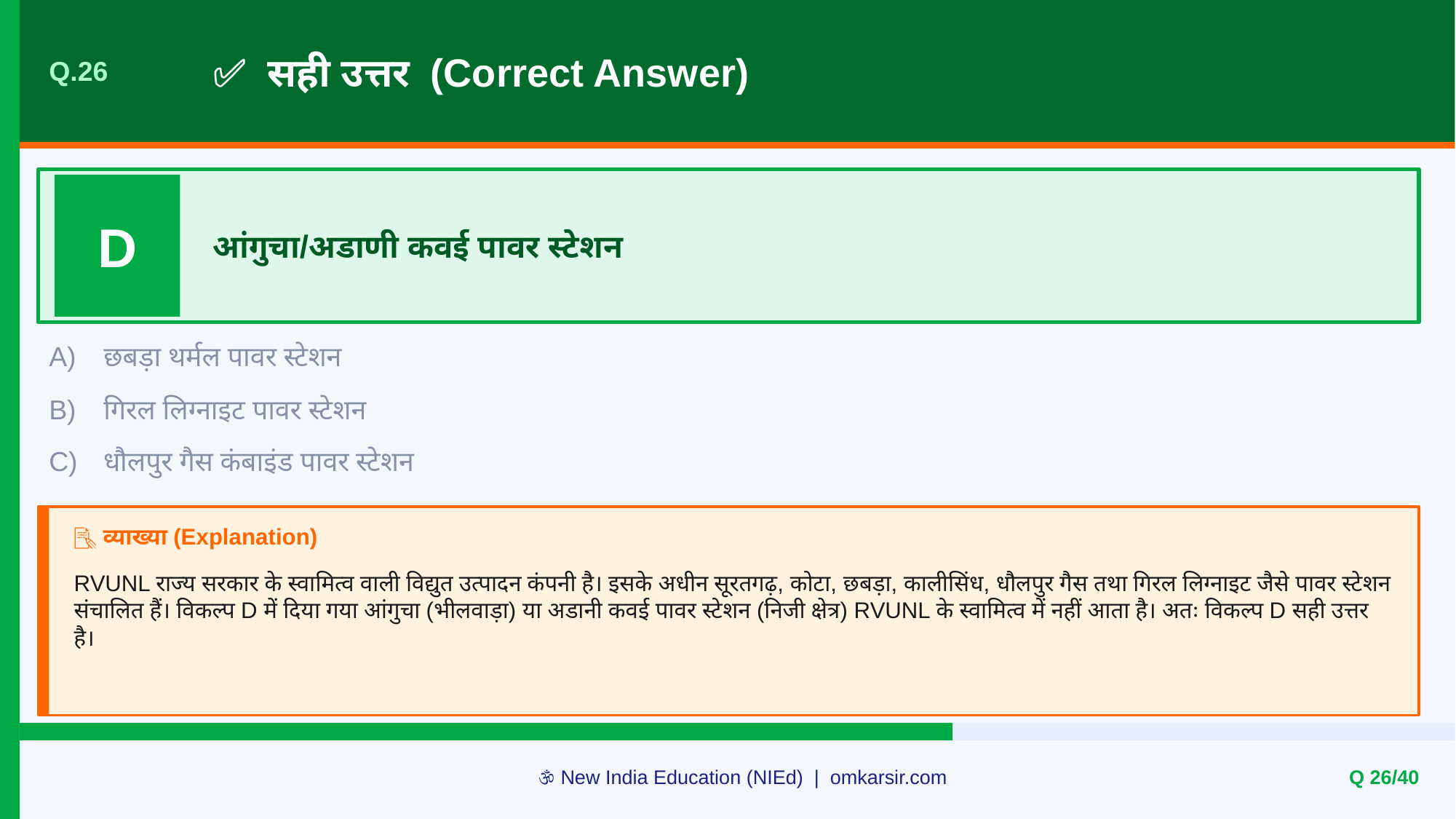

✅  सही उत्तर  (Correct Answer)
Q.26

D
आंगुचा/अडाणी कवई पावर स्टेशन
A)
छबड़ा थर्मल पावर स्टेशन
B)
गिरल लिग्नाइट पावर स्टेशन
C)
धौलपुर गैस कंबाइंड पावर स्टेशन

📝 व्याख्या (Explanation)
RVUNL राज्य सरकार के स्वामित्व वाली विद्युत उत्पादन कंपनी है। इसके अधीन सूरतगढ़, कोटा, छबड़ा, कालीसिंध, धौलपुर गैस तथा गिरल लिग्नाइट जैसे पावर स्टेशन संचालित हैं। विकल्प D में दिया गया आंगुचा (भीलवाड़ा) या अडानी कवई पावर स्टेशन (निजी क्षेत्र) RVUNL के स्वामित्व में नहीं आता है। अतः विकल्प D सही उत्तर है।

🕉️ New India Education (NIEd)  |  omkarsir.com
Q 26/40